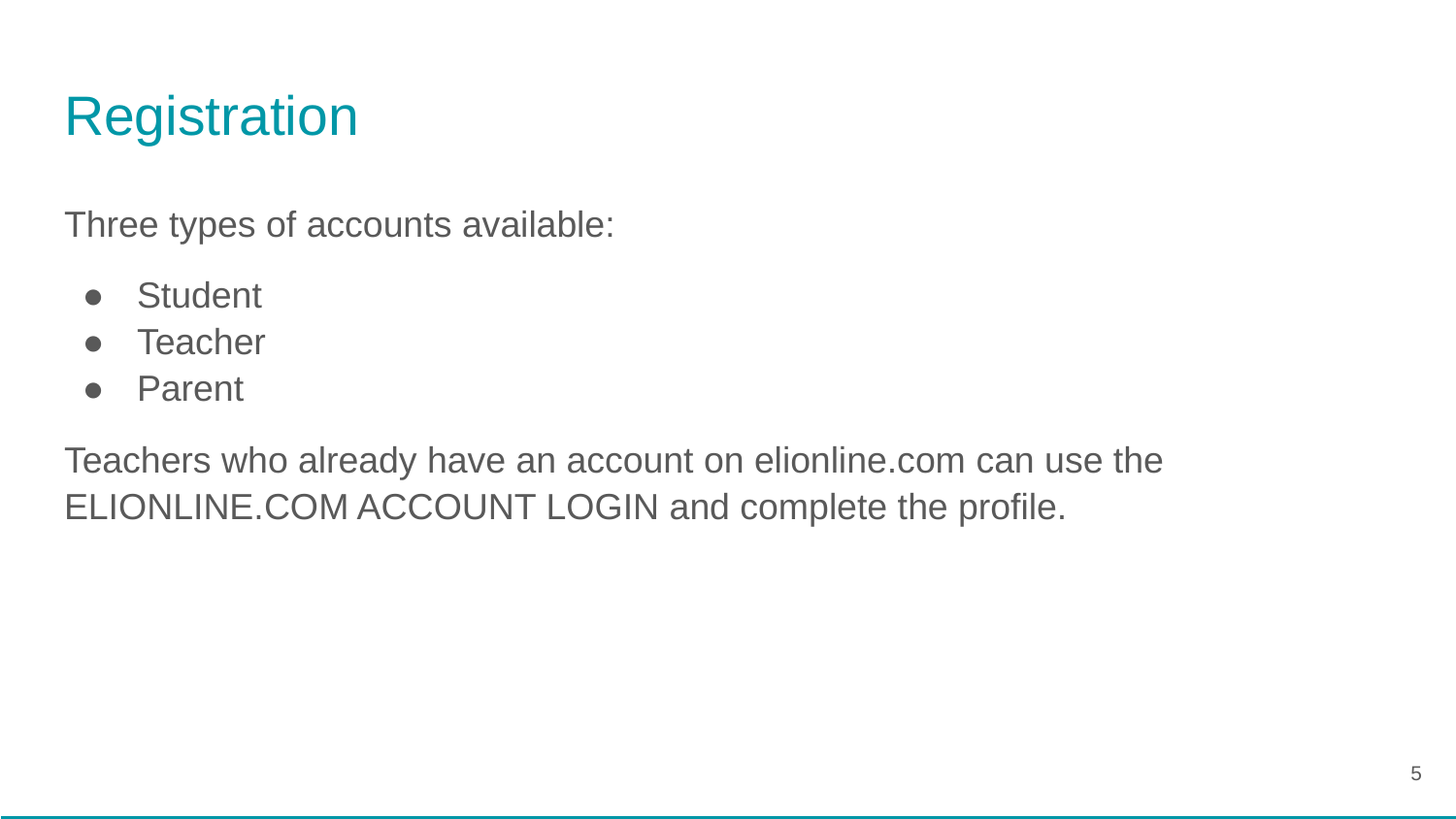

# Registration
Three types of accounts available:
Student
Teacher
Parent
Teachers who already have an account on elionline.com can use the ELIONLINE.COM ACCOUNT LOGIN and complete the profile.

5